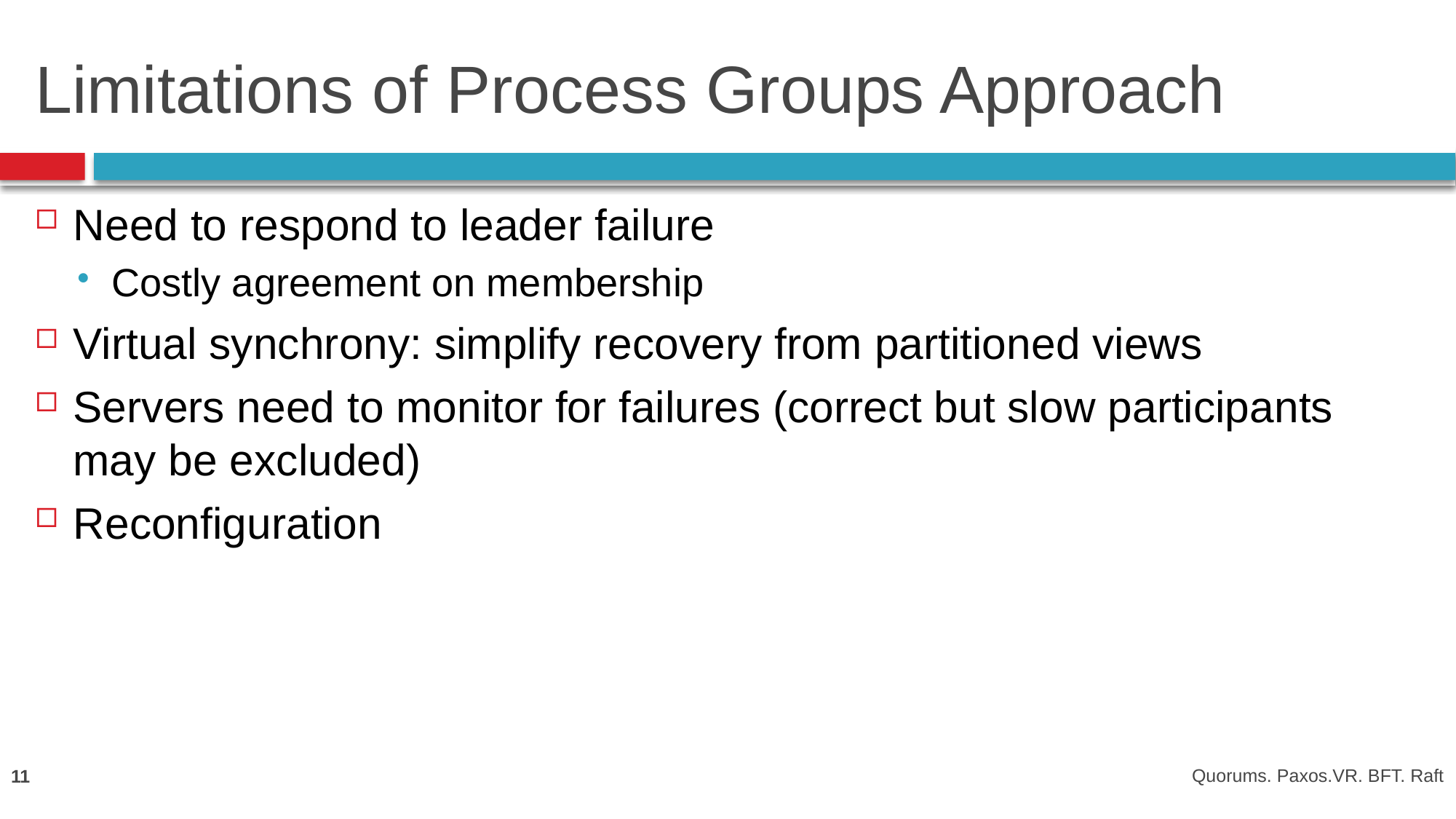

# Limitations of Process Groups Approach
Need to respond to leader failure
Costly agreement on membership
Virtual synchrony: simplify recovery from partitioned views
Servers need to monitor for failures (correct but slow participants may be excluded)
Reconfiguration

11
Quorums. Paxos.VR. BFT. Raft